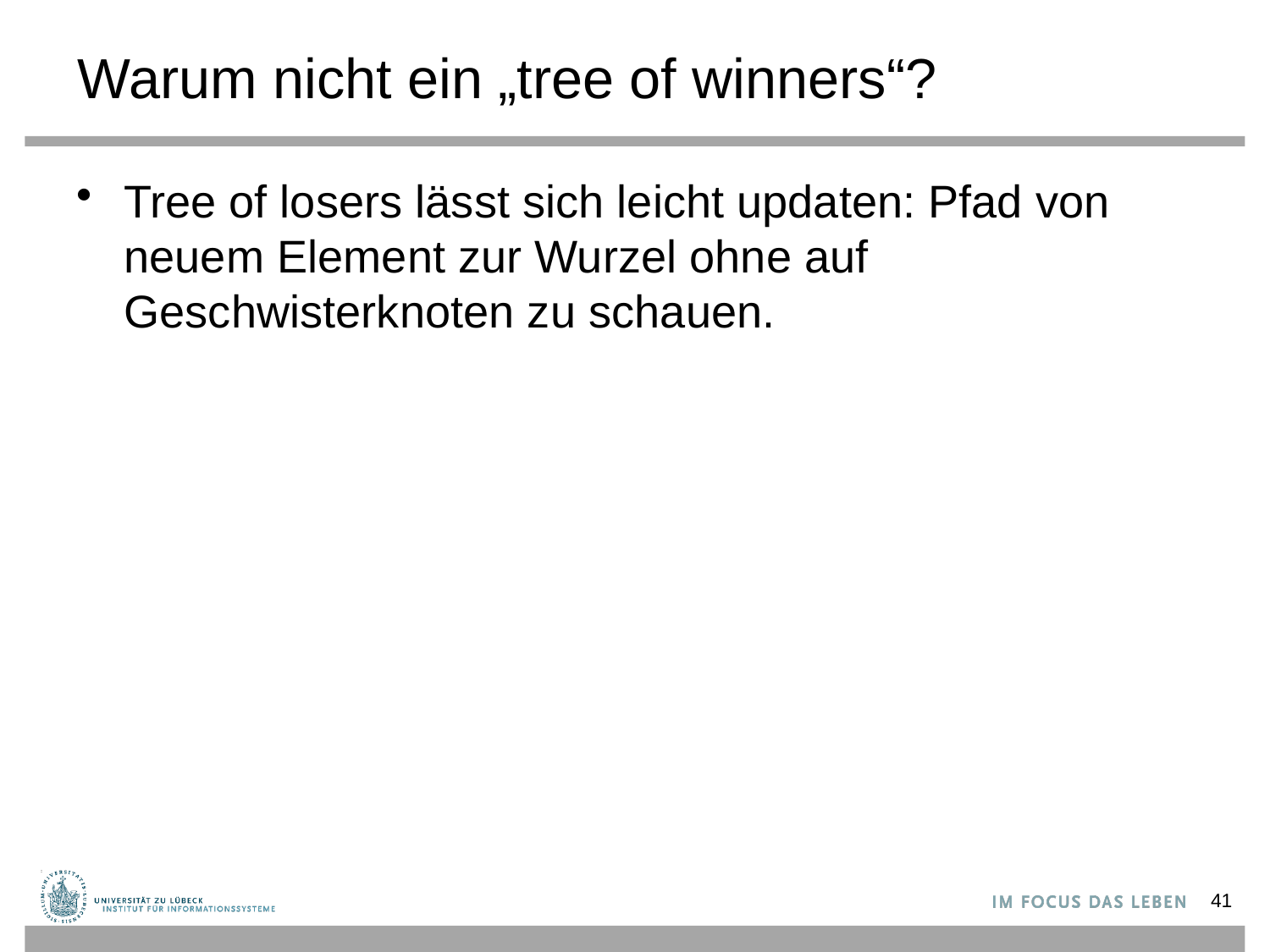

# Warum nicht ein „tree of winners“?
Tree of losers lässt sich leicht updaten: Pfad von neuem Element zur Wurzel ohne auf Geschwisterknoten zu schauen.
41